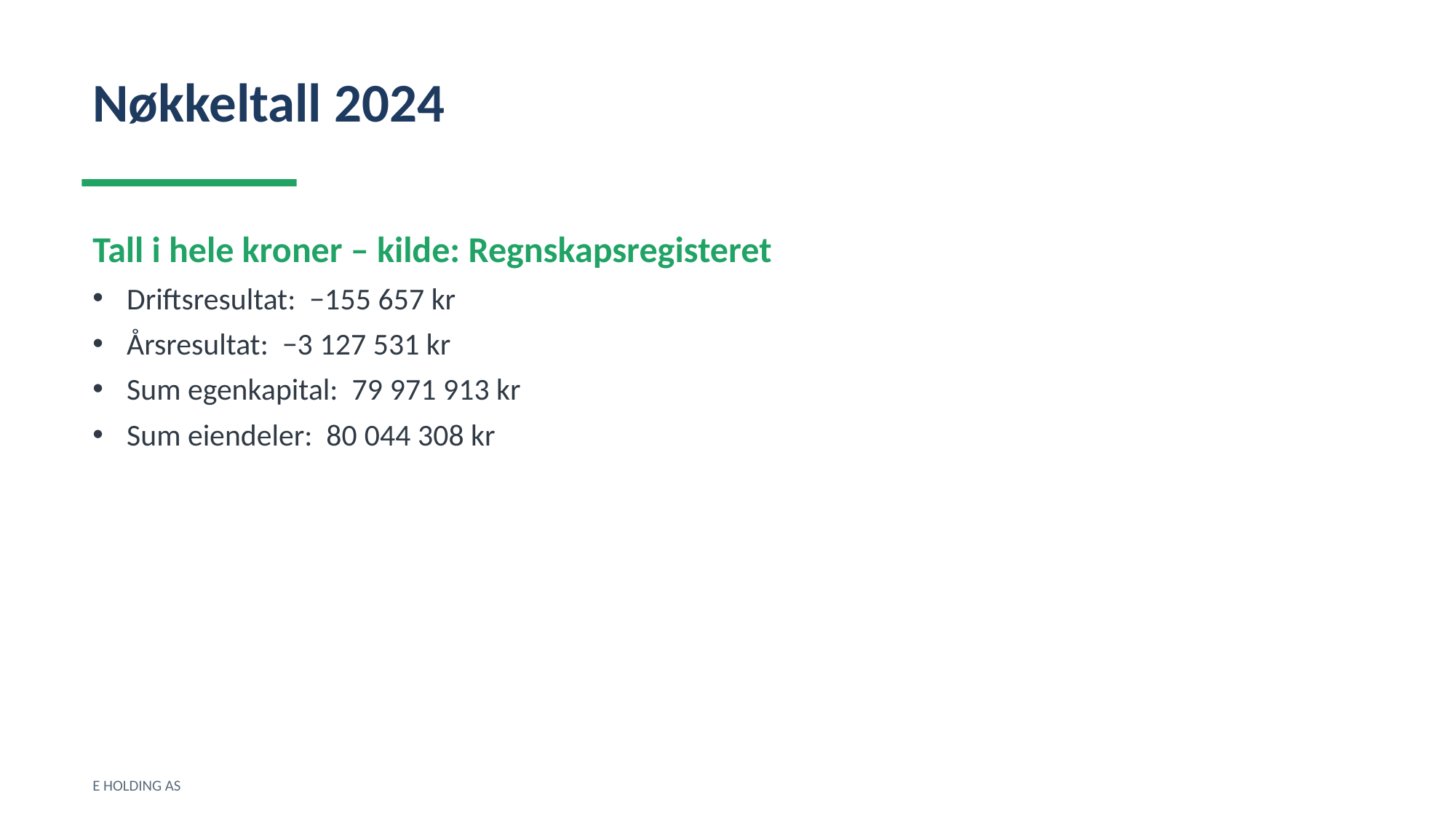

Nøkkeltall 2024

Tall i hele kroner – kilde: Regnskapsregisteret
Driftsresultat:  −155 657 kr
Årsresultat:  −3 127 531 kr
Sum egenkapital:  79 971 913 kr
Sum eiendeler:  80 044 308 kr
E HOLDING AS